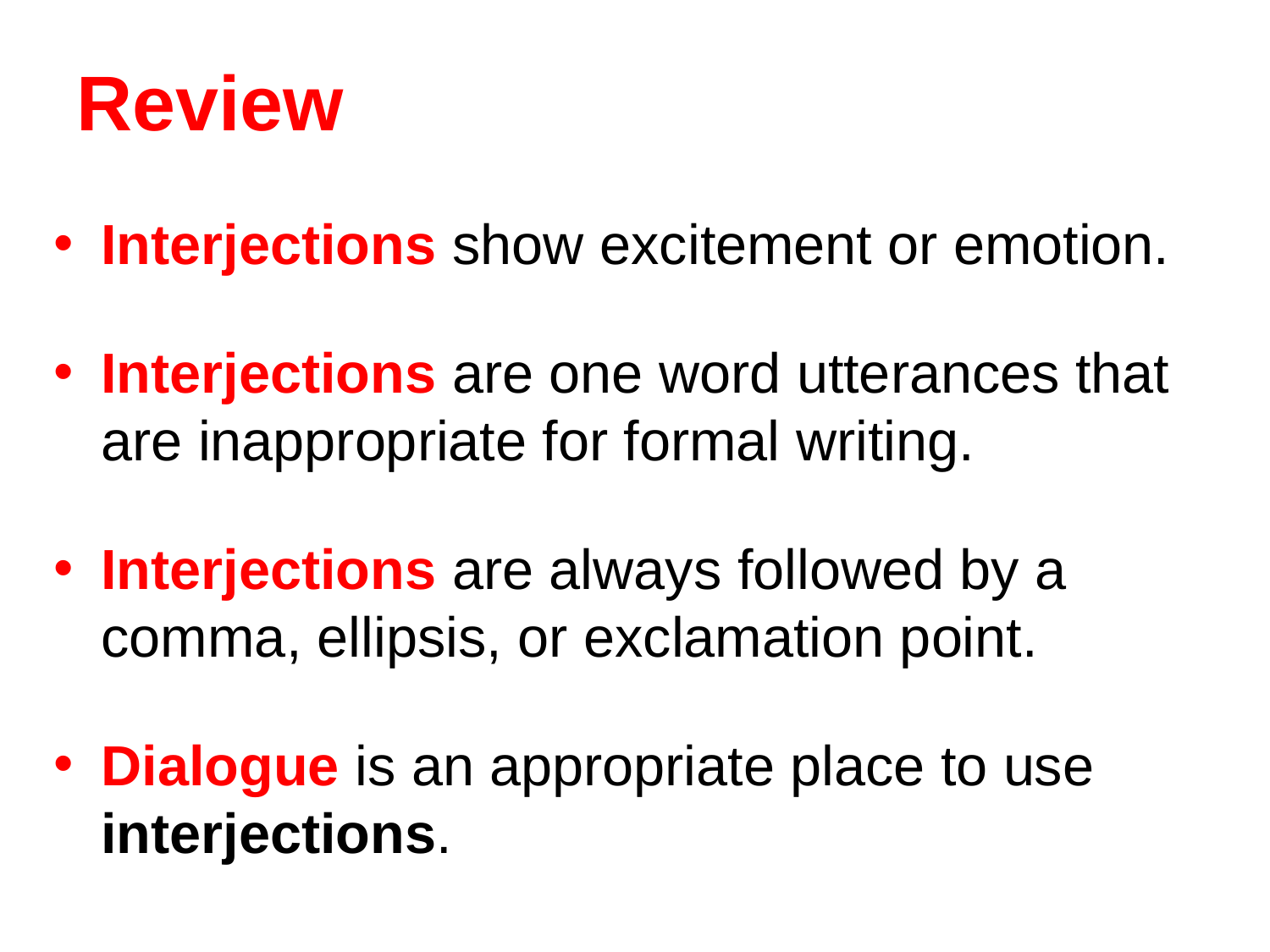

# Review

Interjections show excitement or emotion.

Interjections are one word utterances that are inappropriate for formal writing.

Interjections are always followed by a comma, ellipsis, or exclamation point.

Dialogue is an appropriate place to use interjections.